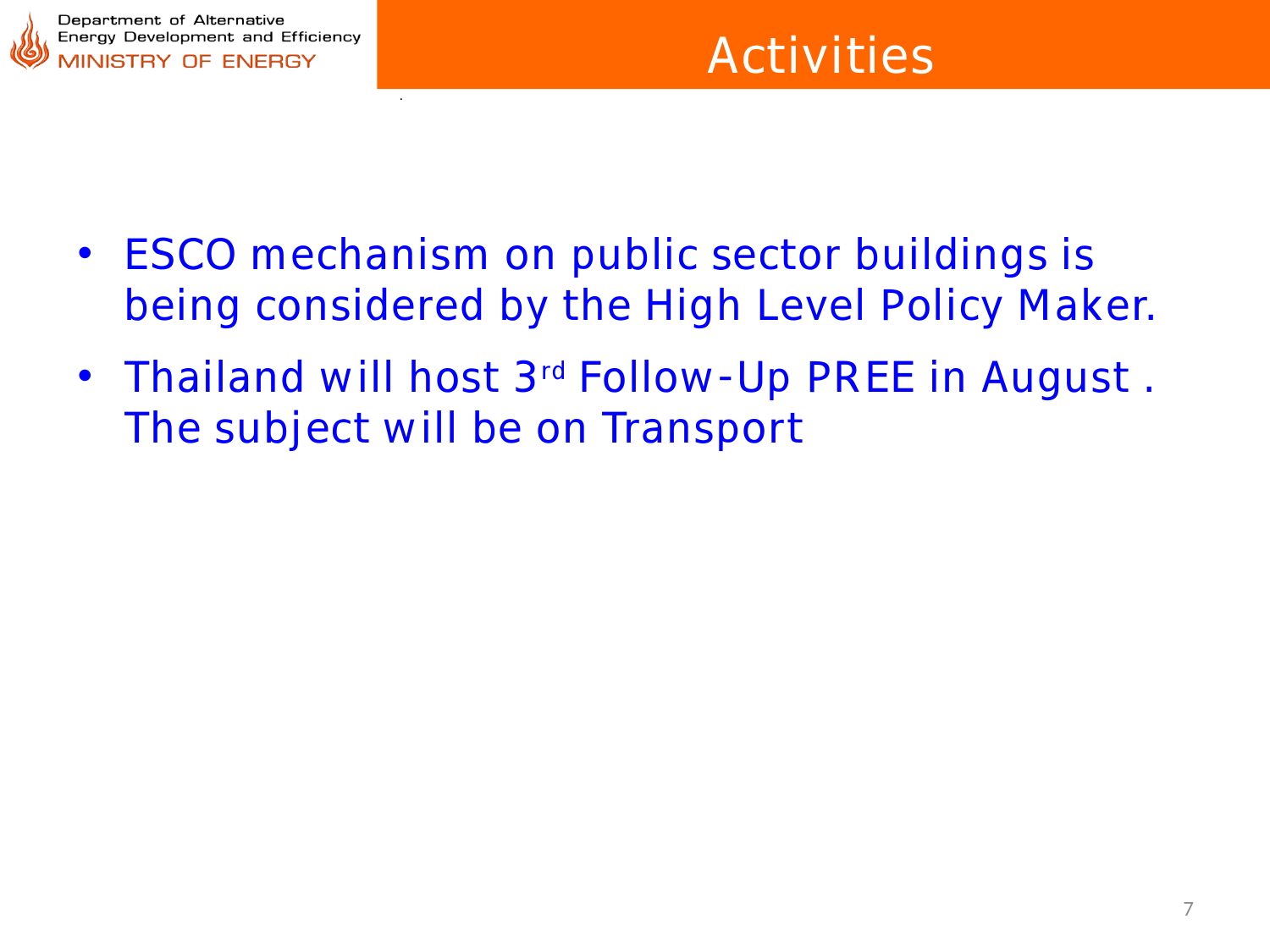

# Activities

ESCO mechanism on public sector buildings is being considered by the High Level Policy Maker.
Thailand will host 3rd Follow-Up PREE in August . The subject will be on Transport

7